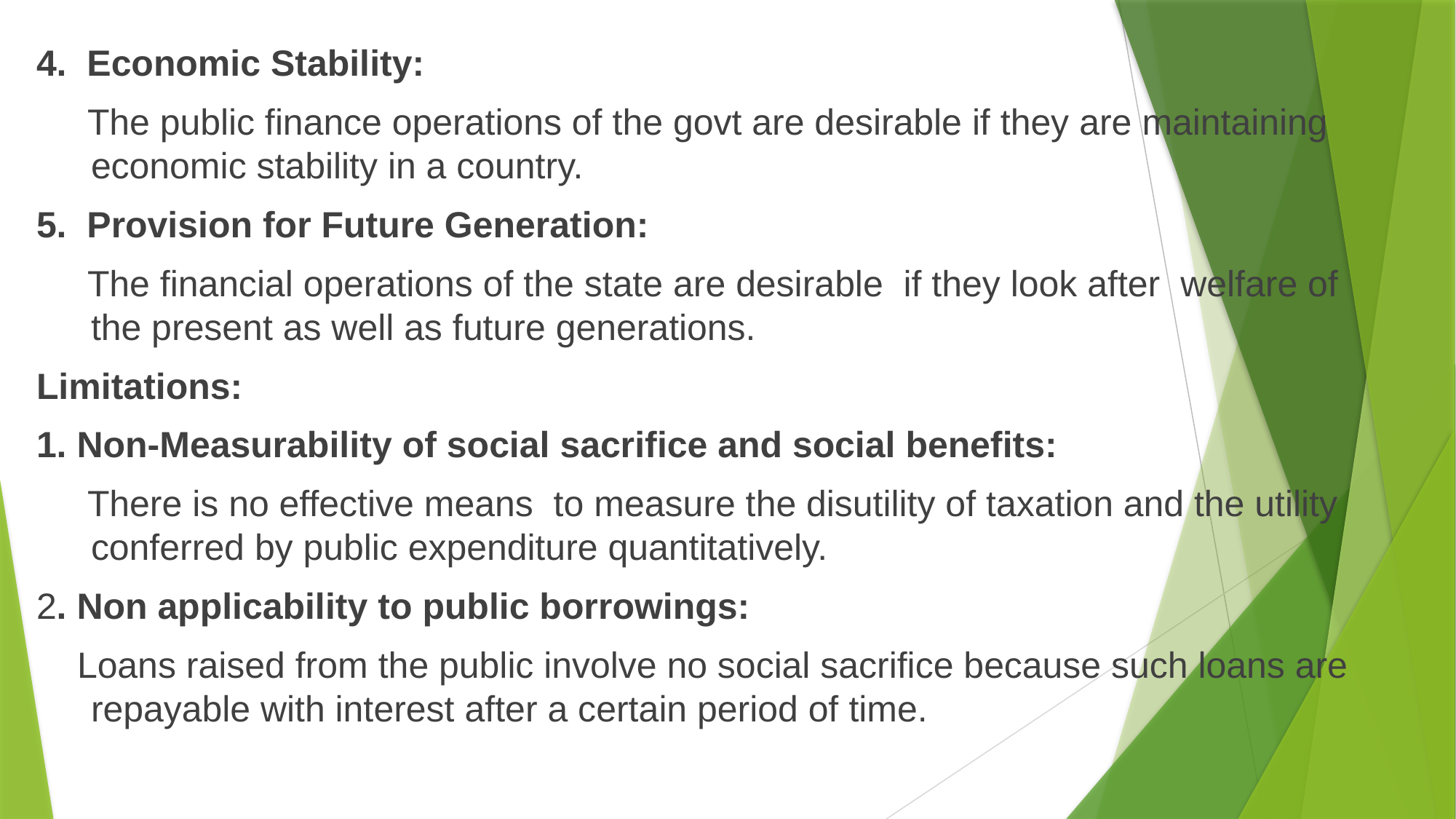

4.  Economic Stability:
     The public finance operations of the govt are desirable if they are maintaining economic stability in a country.
5.  Provision for Future Generation:
     The financial operations of the state are desirable  if they look after  welfare of the present as well as future generations.
Limitations:
1. Non-Measurability of social sacrifice and social benefits:
     There is no effective means  to measure the disutility of taxation and the utility conferred by public expenditure quantitatively.
2. Non applicability to public borrowings:
    Loans raised from the public involve no social sacrifice because such loans are repayable with interest after a certain period of time.